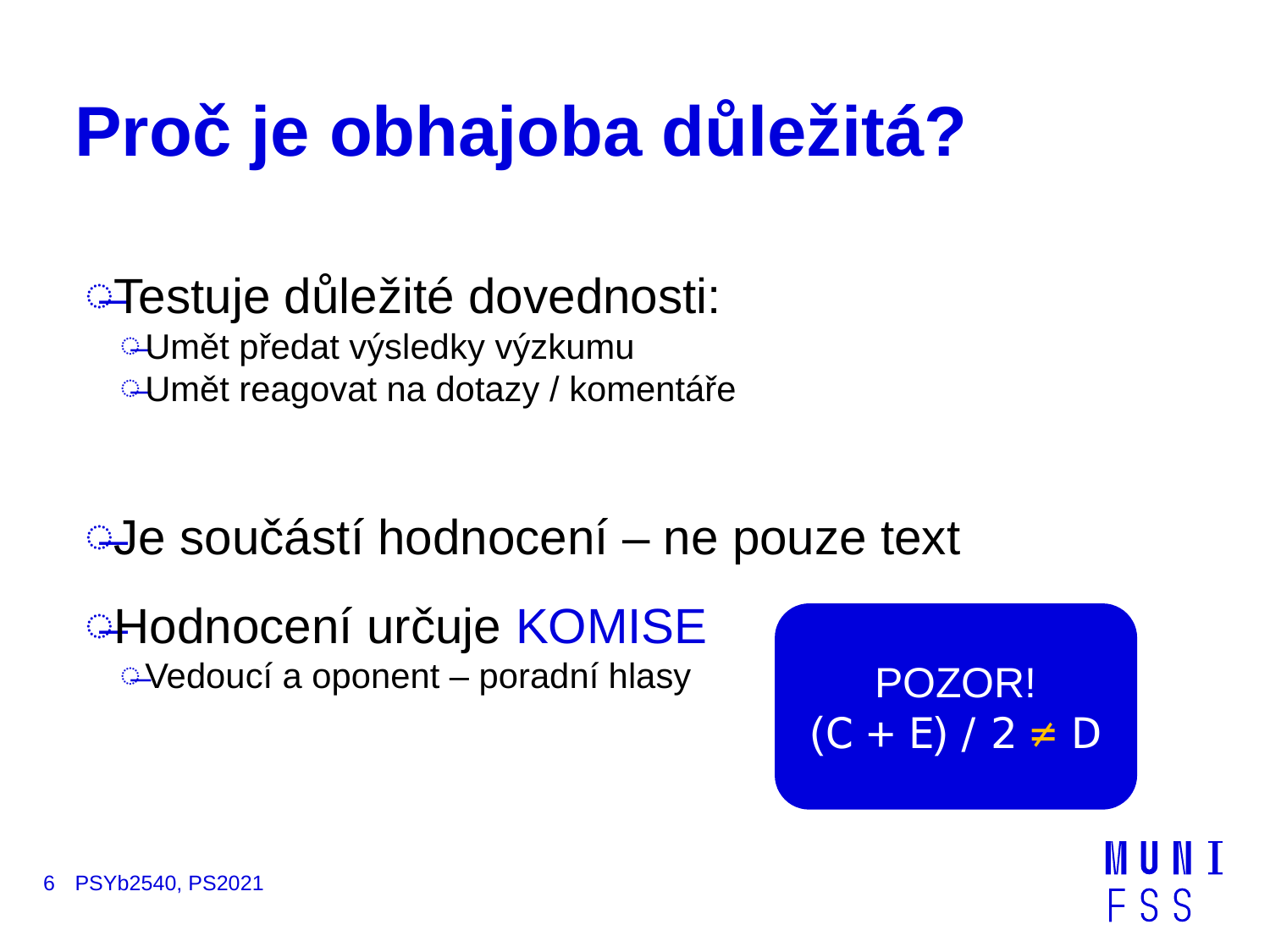

# Proč je obhajoba důležitá?
Testuje důležité dovednosti:
Umět předat výsledky výzkumu
Umět reagovat na dotazy / komentáře

Je součástí hodnocení – ne pouze text
Hodnocení určuje KOMISE
Vedoucí a oponent – poradní hlasy
POZOR!
(C + E) / 2 ≠ D
6
PSYb2540, PS2021